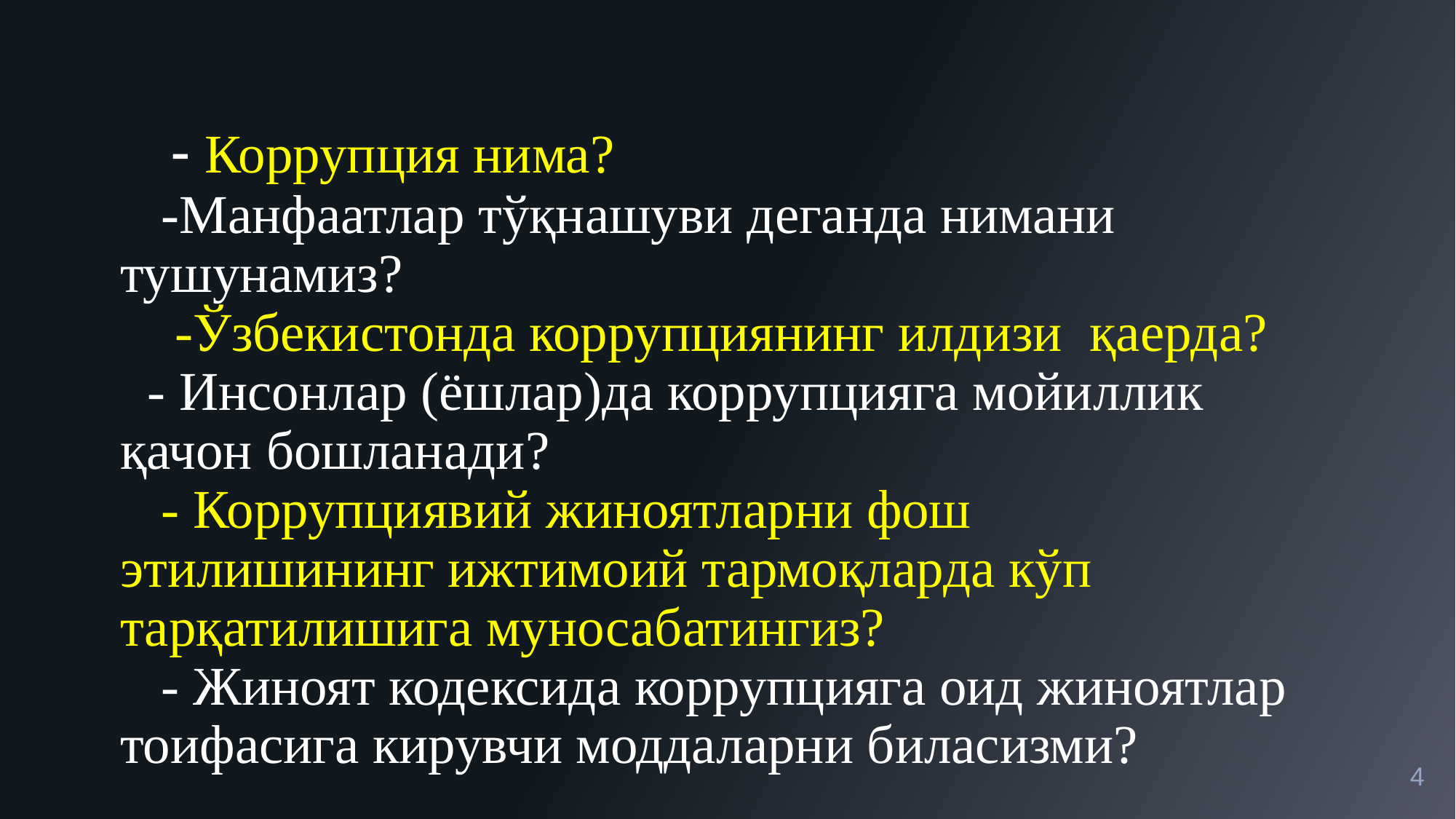

# - Коррупция нима? -Манфаатлар тўқнашуви деганда нимани тушунамиз? -Ўзбекистонда коррупциянинг илдизи  қаерда? - Инсонлар (ёшлар)да коррупцияга мойиллик қачон бошланади? - Коррупциявий жиноятларни фош этилишининг ижтимоий тармоқларда кўп тарқатилишига муносабатингиз? - Жиноят кодексида коррупцияга оид жиноятлар тоифасига кирувчи моддаларни биласизми?
4